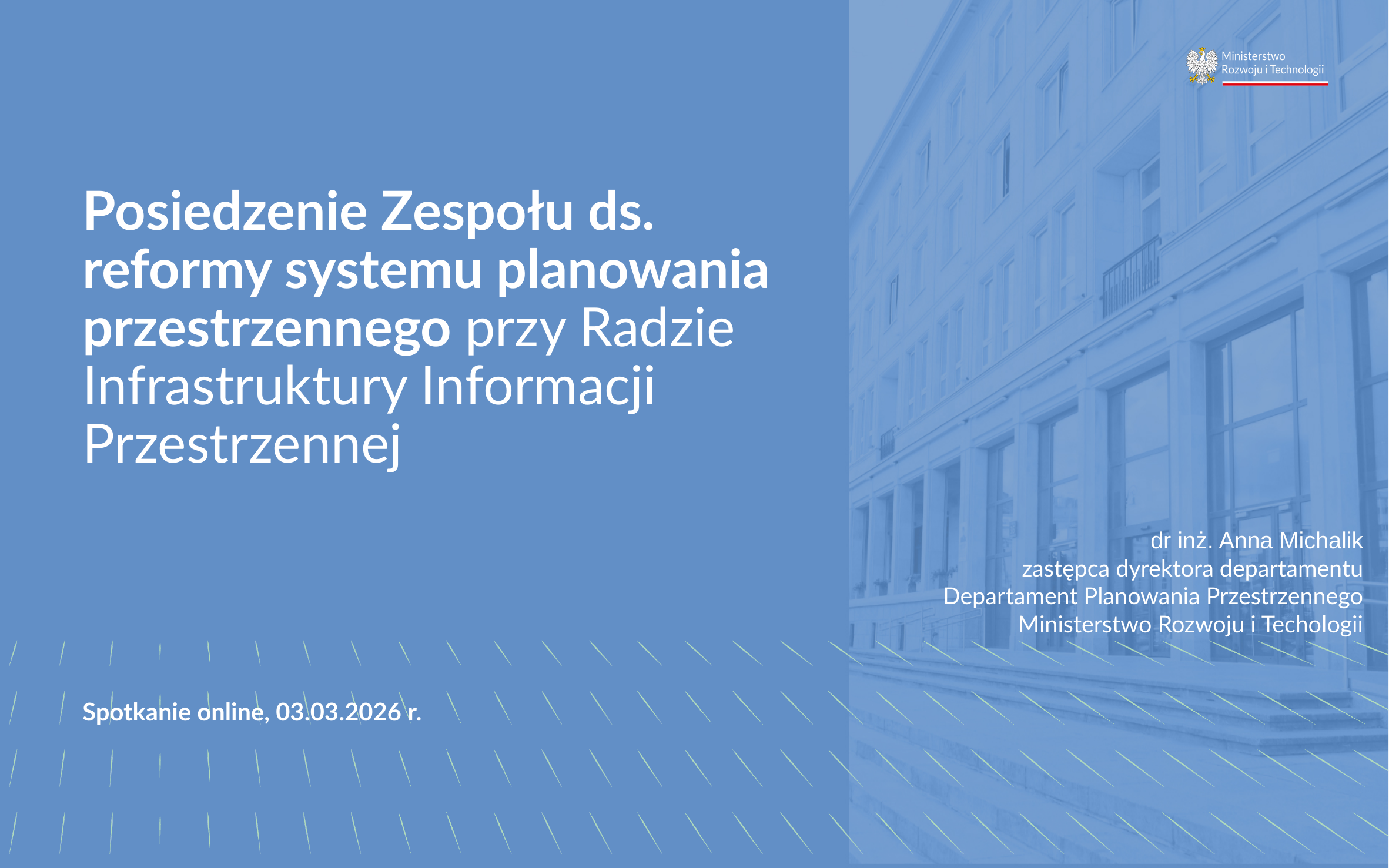

# Posiedzenie Zespołu ds. reformy systemu planowania przestrzennego przy Radzie Infrastruktury Informacji Przestrzennej
dr inż. Anna Michalik
zastępca dyrektora departamentu
Departament Planowania Przestrzennego
Ministerstwo Rozwoju i Techologii

Spotkanie online, 03.03.2026 r.